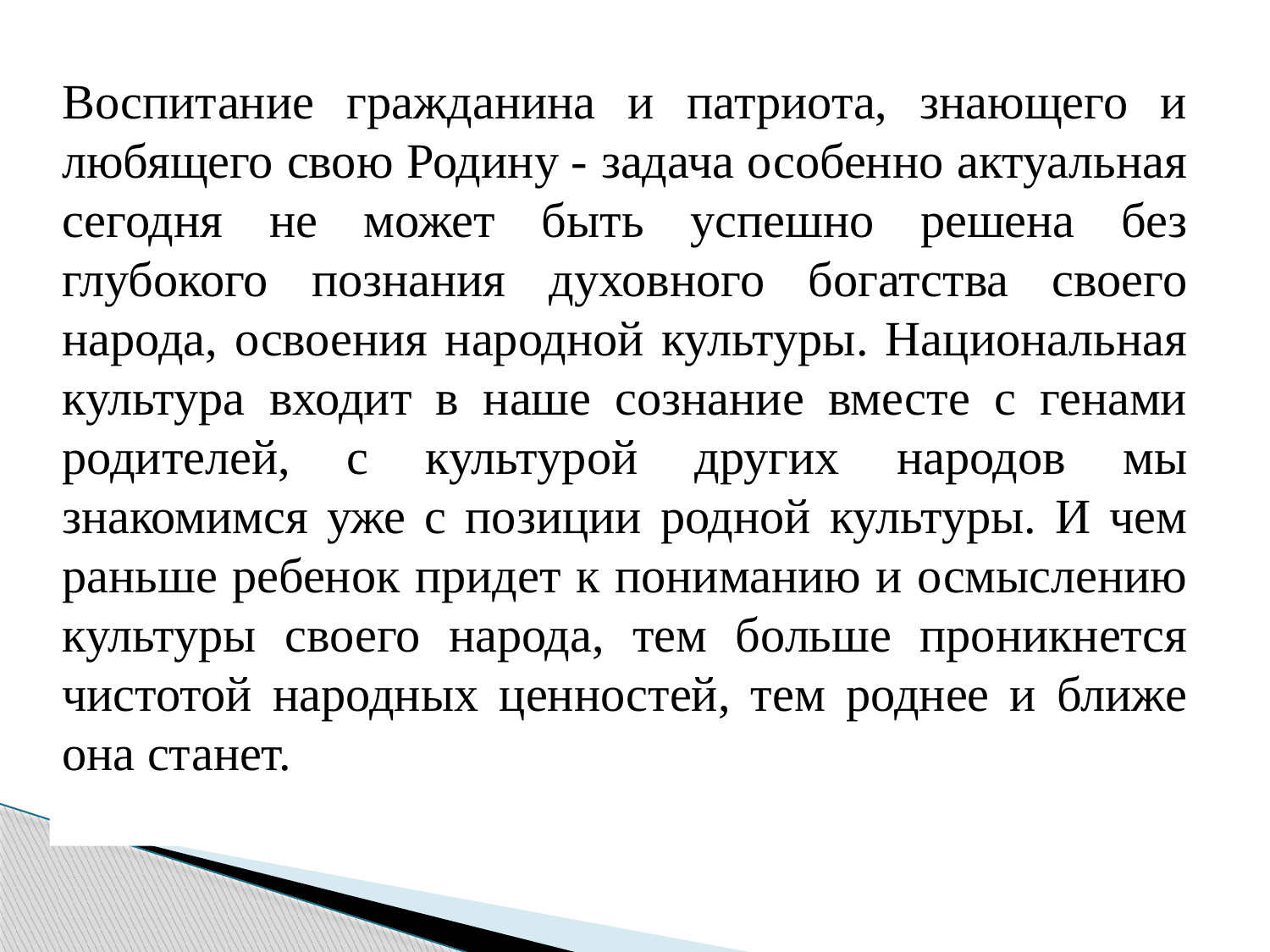

Воспитание гражданина и патриота, знающего и любящего свою Родину - задача особенно актуальная сегодня не может быть успешно решена без глубокого познания духовного богатства своего народа, освоения народной культуры. Национальная культура входит в наше сознание вместе с генами родителей, с культурой других народов мы знакомимся уже с позиции родной культуры. И чем раньше ребенок придет к пониманию и осмыслению культуры своего народа, тем больше проникнется чистотой народных ценностей, тем роднее и ближе она станет.